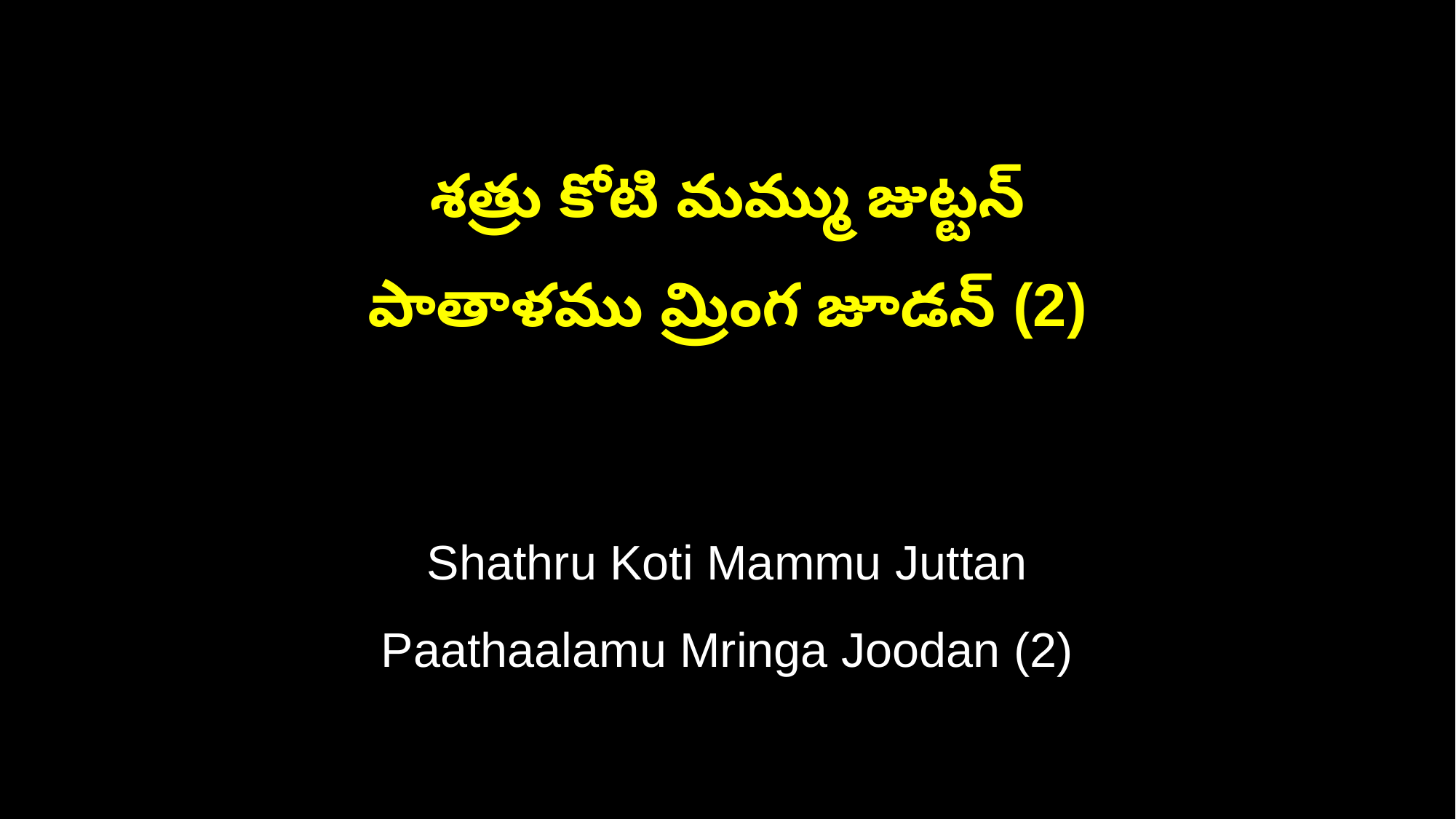

శత్రు కోటి మమ్ము జుట్టన్
పాతాళము మ్రింగ జూడన్ (2)
Shathru Koti Mammu Juttan
Paathaalamu Mringa Joodan (2)